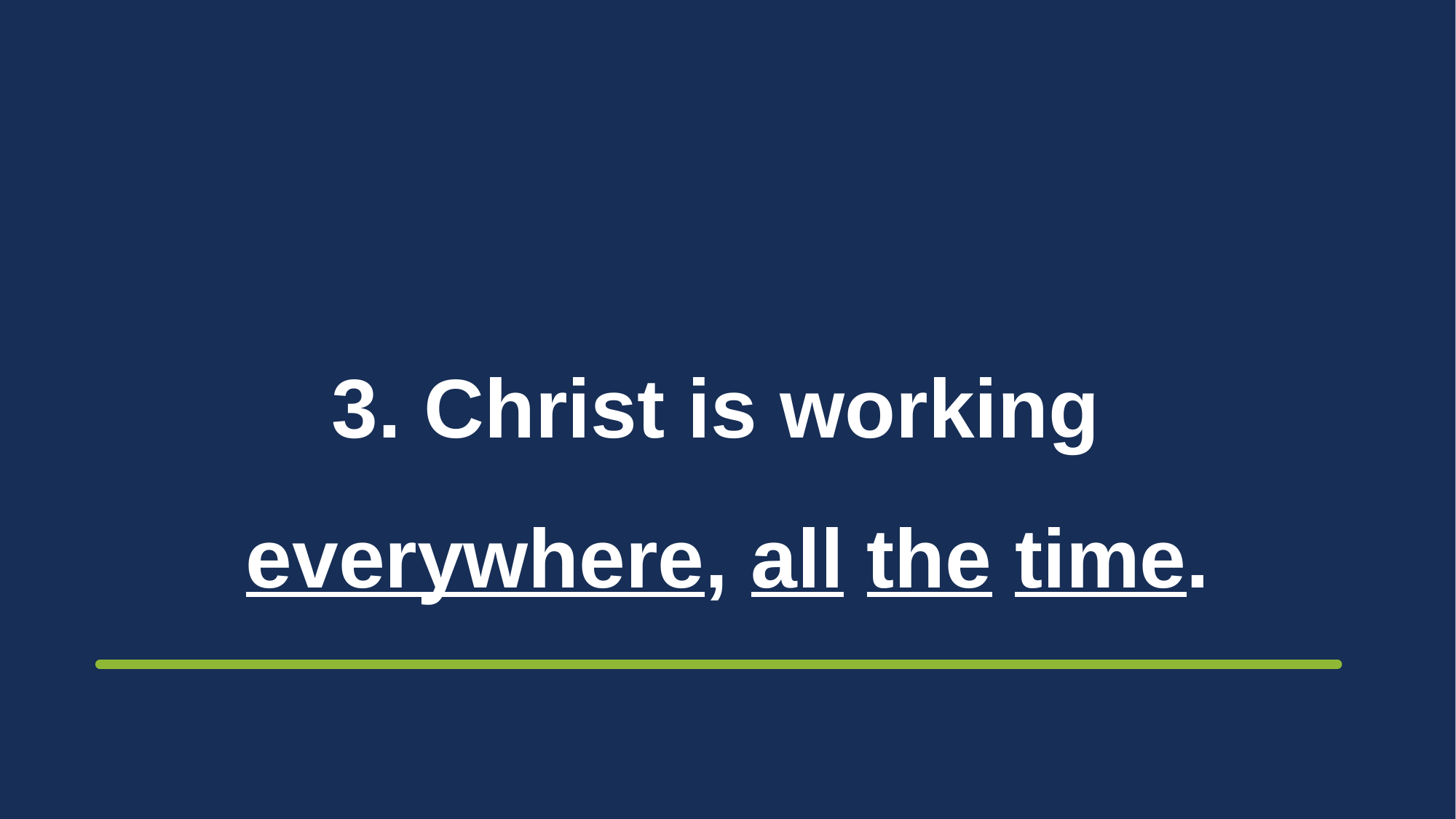

# 3. Christ is working everywhere, all the time.